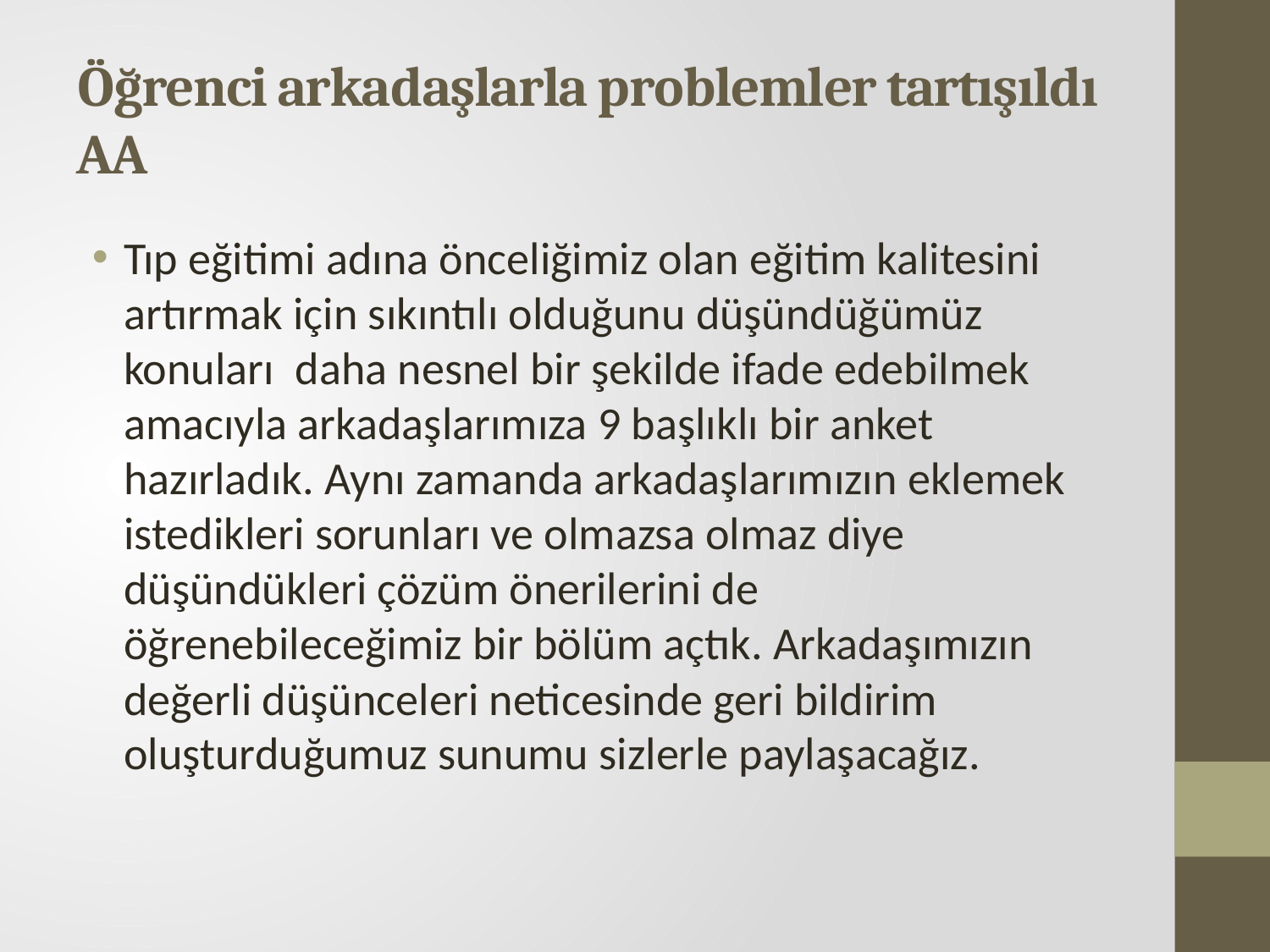

# Öğrenci arkadaşlarla problemler tartışıldı AA
Tıp eğitimi adına önceliğimiz olan eğitim kalitesini artırmak için sıkıntılı olduğunu düşündüğümüz konuları  daha nesnel bir şekilde ifade edebilmek amacıyla arkadaşlarımıza 9 başlıklı bir anket hazırladık. Aynı zamanda arkadaşlarımızın eklemek istedikleri sorunları ve olmazsa olmaz diye düşündükleri çözüm önerilerini de öğrenebileceğimiz bir bölüm açtık. Arkadaşımızın değerli düşünceleri neticesinde geri bildirim oluşturduğumuz sunumu sizlerle paylaşacağız.